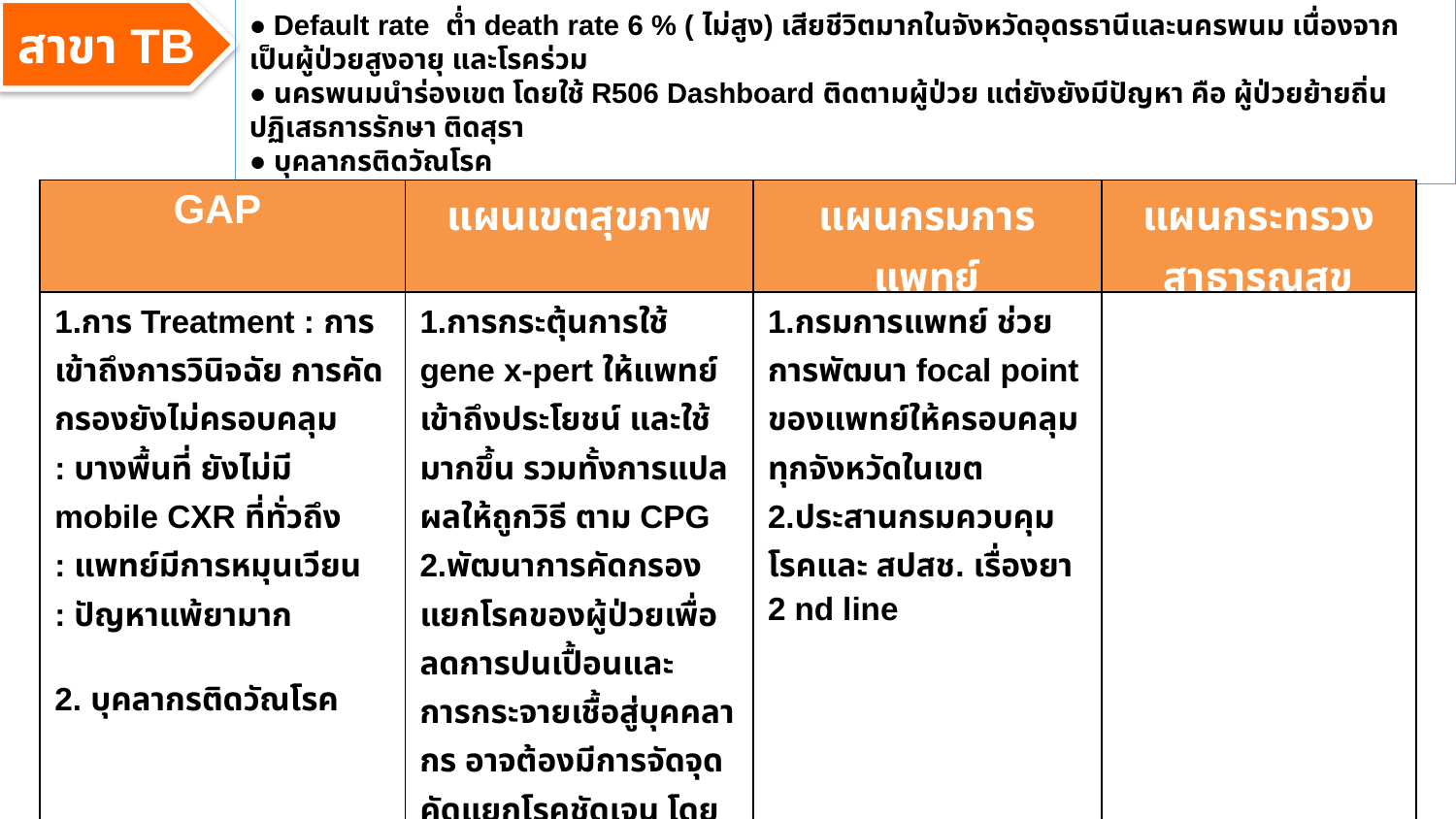

สาขา TB
● Default rate  ต่ำ death rate 6 % ( ไม่สูง) เสียชีวิตมากในจังหวัดอุดรธานีและนครพนม เนื่องจากเป็นผู้ป่วยสูงอายุ และโรคร่วม
● นครพนมนำร่องเขต โดยใช้ R506 Dashboard ติดตามผู้ป่วย แต่ยังยังมีปัญหา คือ ผู้ป่วยย้ายถิ่น ปฏิเสธการรักษา ติดสุรา
● บุคลากรติดวัณโรค
| GAP | แผนเขตสุขภาพ | แผนกรมการแพทย์ | แผนกระทรวงสาธารณสุข |
| --- | --- | --- | --- |
| 1.การ Treatment : การเข้าถึงการวินิจฉัย การคัดกรองยังไม่ครอบคลุม : บางพื้นที่ ยังไม่มี mobile CXR ที่ทั่วถึง : แพทย์มีการหมุนเวียน : ปัญหาแพ้ยามาก 2. บุคลากรติดวัณโรค | 1.การกระตุ้นการใช้ gene x-pert ให้แพทย์เข้าถึงประโยชน์ และใช้มากขึ้น รวมทั้งการแปลผลให้ถูกวิธี ตาม CPG 2.พัฒนาการคัดกรองแยกโรคของผู้ป่วยเพื่อลดการปนเปื้อนและการกระจายเชื้อสู่บุคคลากร อาจต้องมีการจัดจุดคัดแยกโรคชัดเจน โดยมีหนองคายทำได้ดี น่าเป็นแบบอย่าง 3.ให้ความรู้มีการจัดการระบบการระบายอากาศที่ได้มาตรฐาน เพื่อลดความกังวลต่อการติดเชื้อต่อบุคคลากร | 1.กรมการแพทย์ ช่วยการพัฒนา focal point ของแพทย์ให้ครอบคลุมทุกจังหวัดในเขต 2.ประสานกรมควบคุมโรคและ สปสช. เรื่องยา 2 nd line |  |